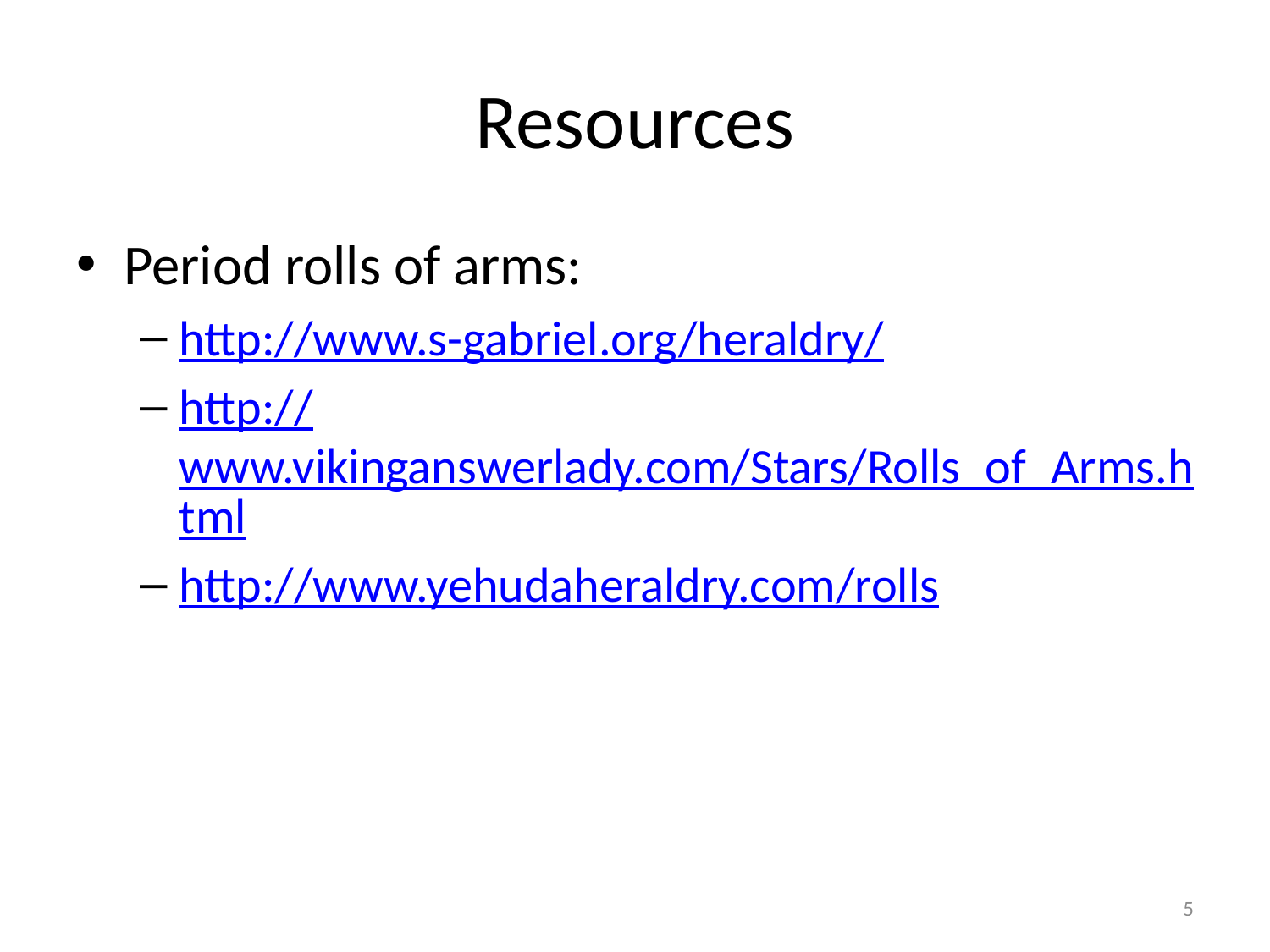

# Resources
Period rolls of arms:
http://www.s-gabriel.org/heraldry/
http://www.vikinganswerlady.com/Stars/Rolls_of_Arms.html
http://www.yehudaheraldry.com/rolls

5